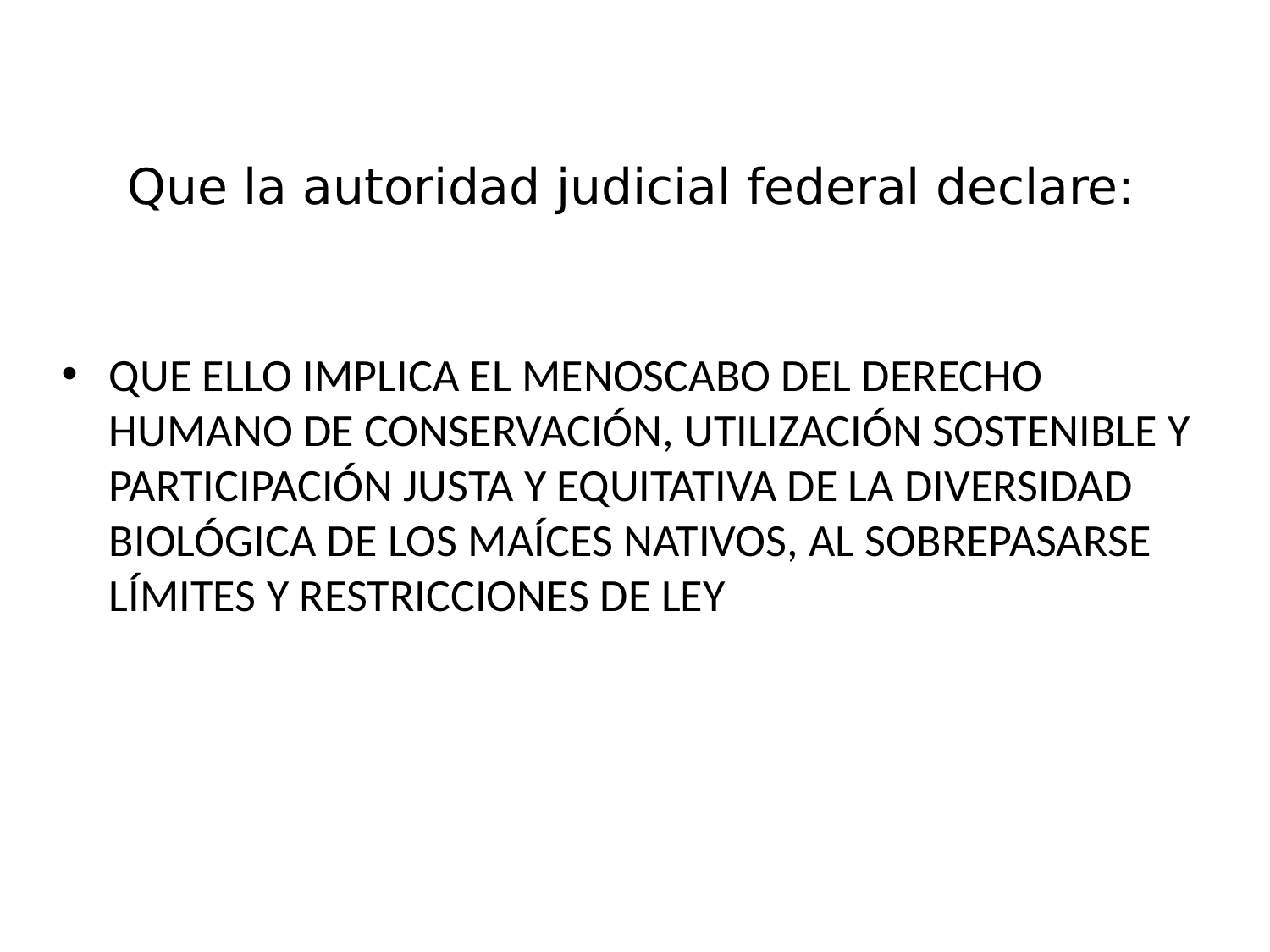

# Que la autoridad judicial federal declare:
QUE ELLO IMPLICA EL MENOSCABO DEL DERECHO HUMANO DE CONSERVACIÓN, UTILIZACIÓN SOSTENIBLE Y PARTICIPACIÓN JUSTA Y EQUITATIVA DE LA DIVERSIDAD BIOLÓGICA DE LOS MAÍCES NATIVOS, AL SOBREPASARSE LÍMITES Y RESTRICCIONES DE LEY